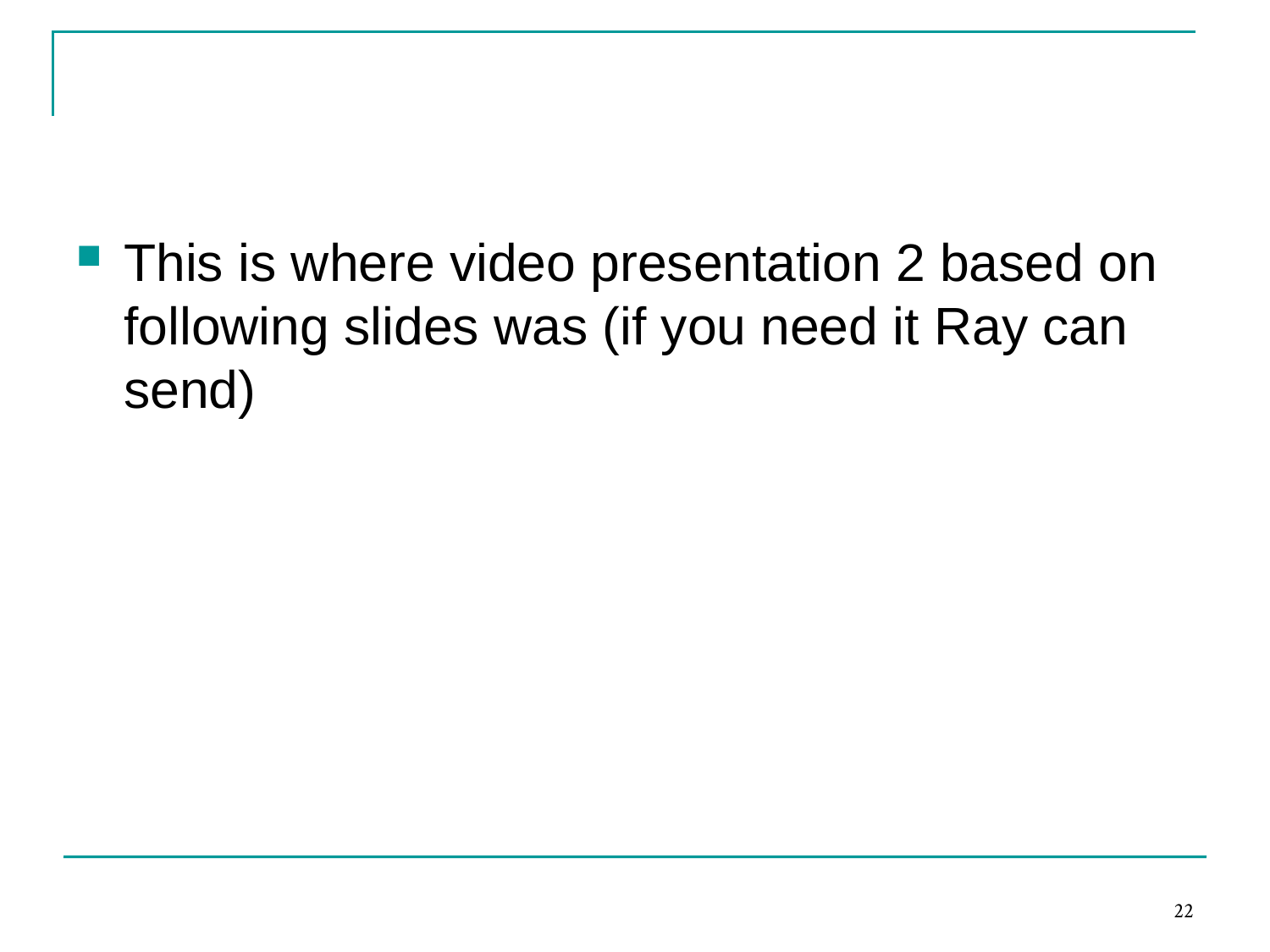

#
This is where video presentation 2 based on following slides was (if you need it Ray can send)

22